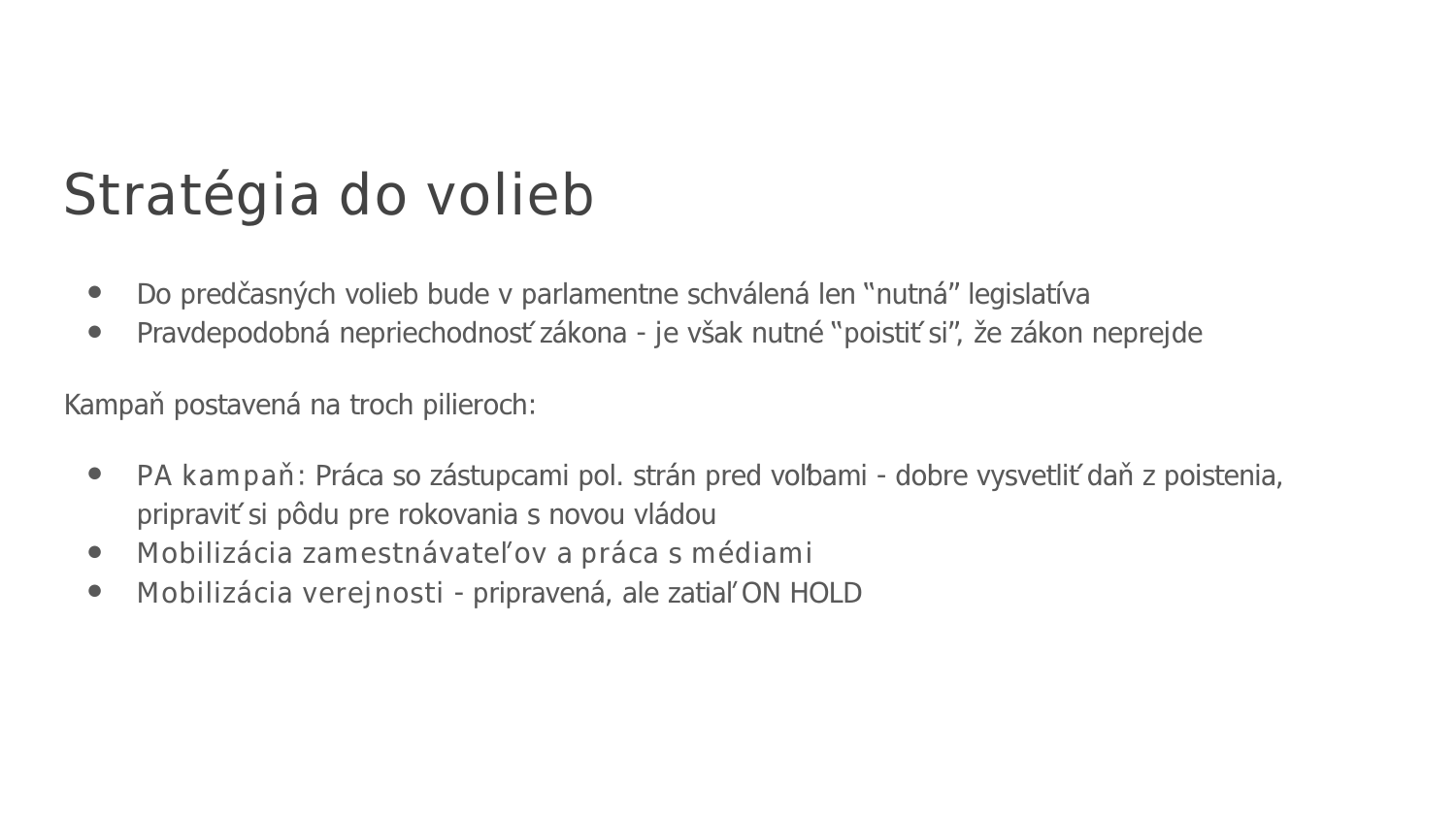

# Stratégia do volieb
Do predčasných volieb bude v parlamentne schválená len “nutná” legislatíva
Pravdepodobná nepriechodnosť zákona - je však nutné “poistiť si”, že zákon neprejde
Kampaň postavená na troch pilieroch:
PA kampaň: Práca so zástupcami pol. strán pred voľbami - dobre vysvetliť daň z poistenia, pripraviť si pôdu pre rokovania s novou vládou
Mobilizácia zamestnávateľov a práca s médiami
Mobilizácia verejnosti - pripravená, ale zatiaľ ON HOLD